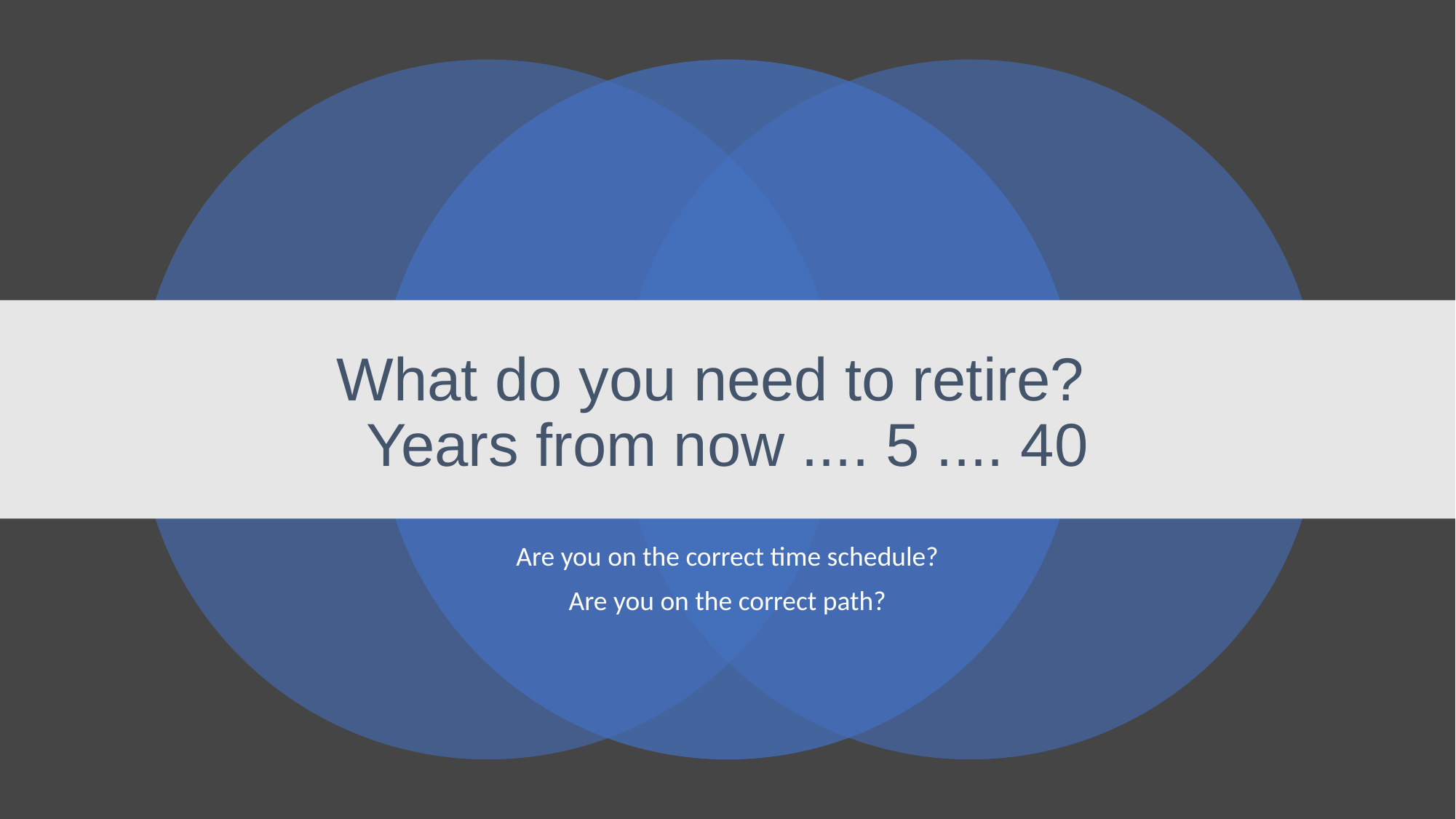

# What do you need to retire?  Years from now .... 5 .... 40
Are you on the correct time schedule?
Are you on the correct path?